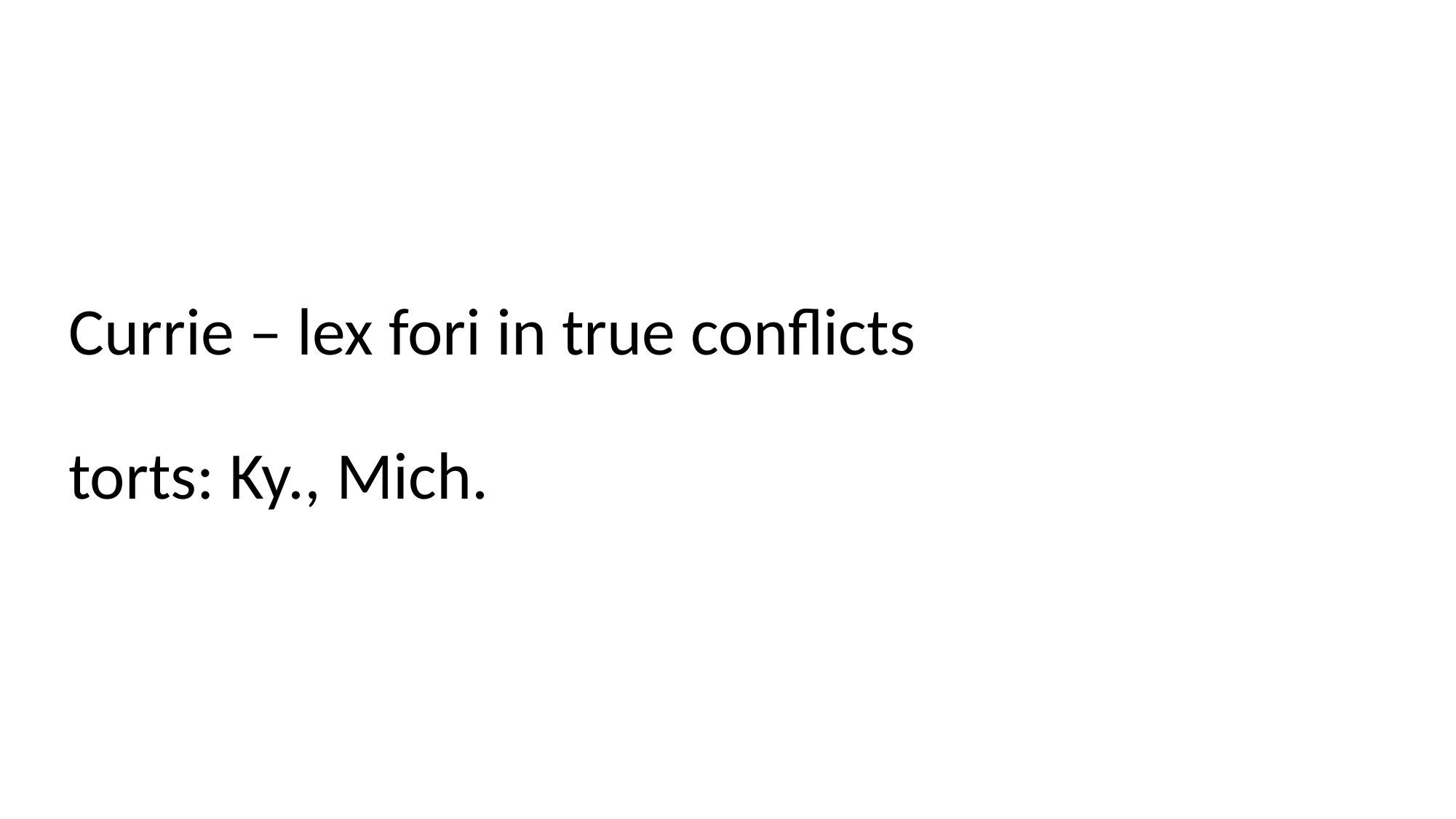

# Currie – lex fori in true conflicts torts: Ky., Mich.